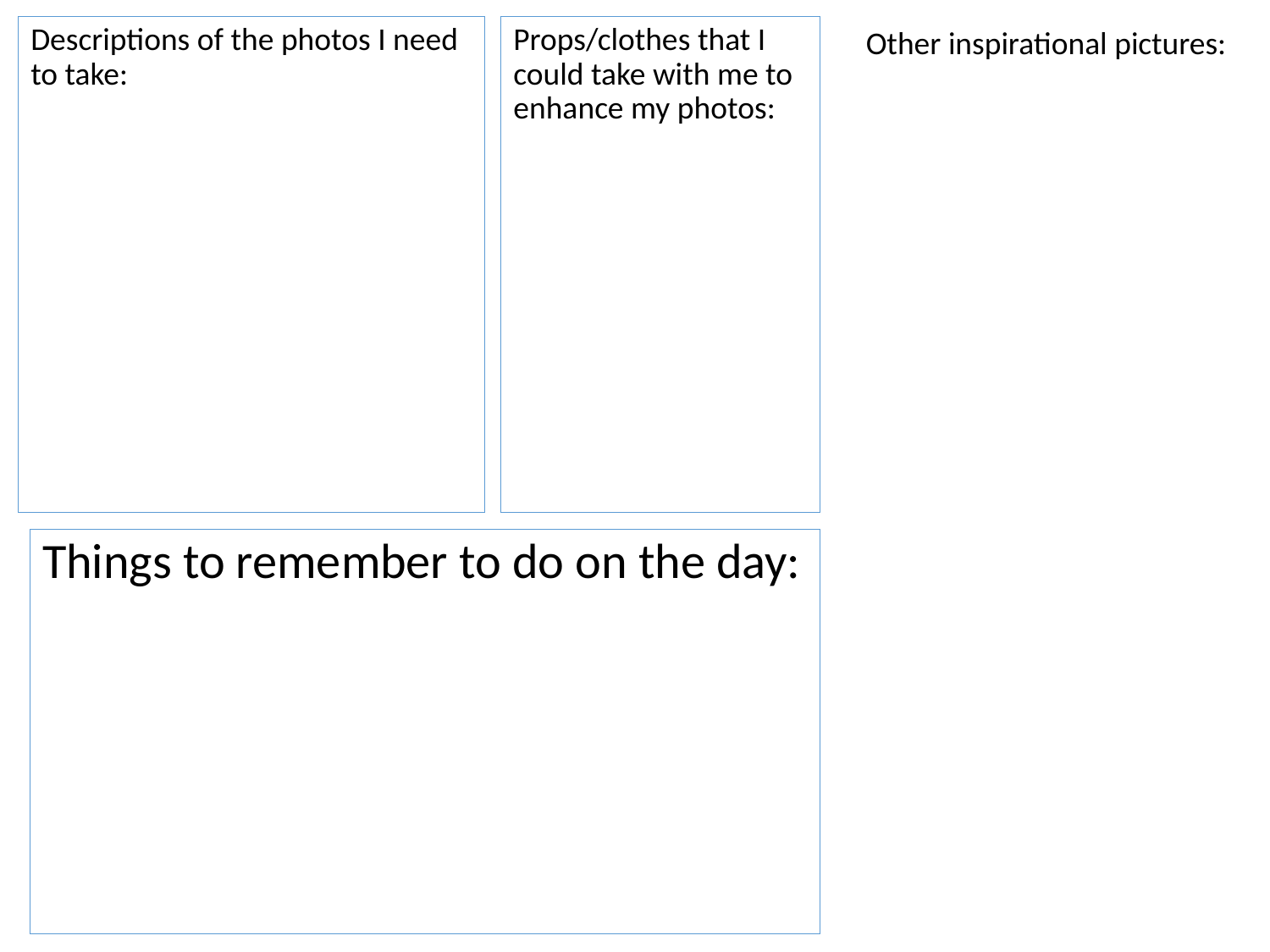

Props/clothes that I could take with me to enhance my photos:
Descriptions of the photos I need to take:

Other inspirational pictures:
Things to remember to do on the day: